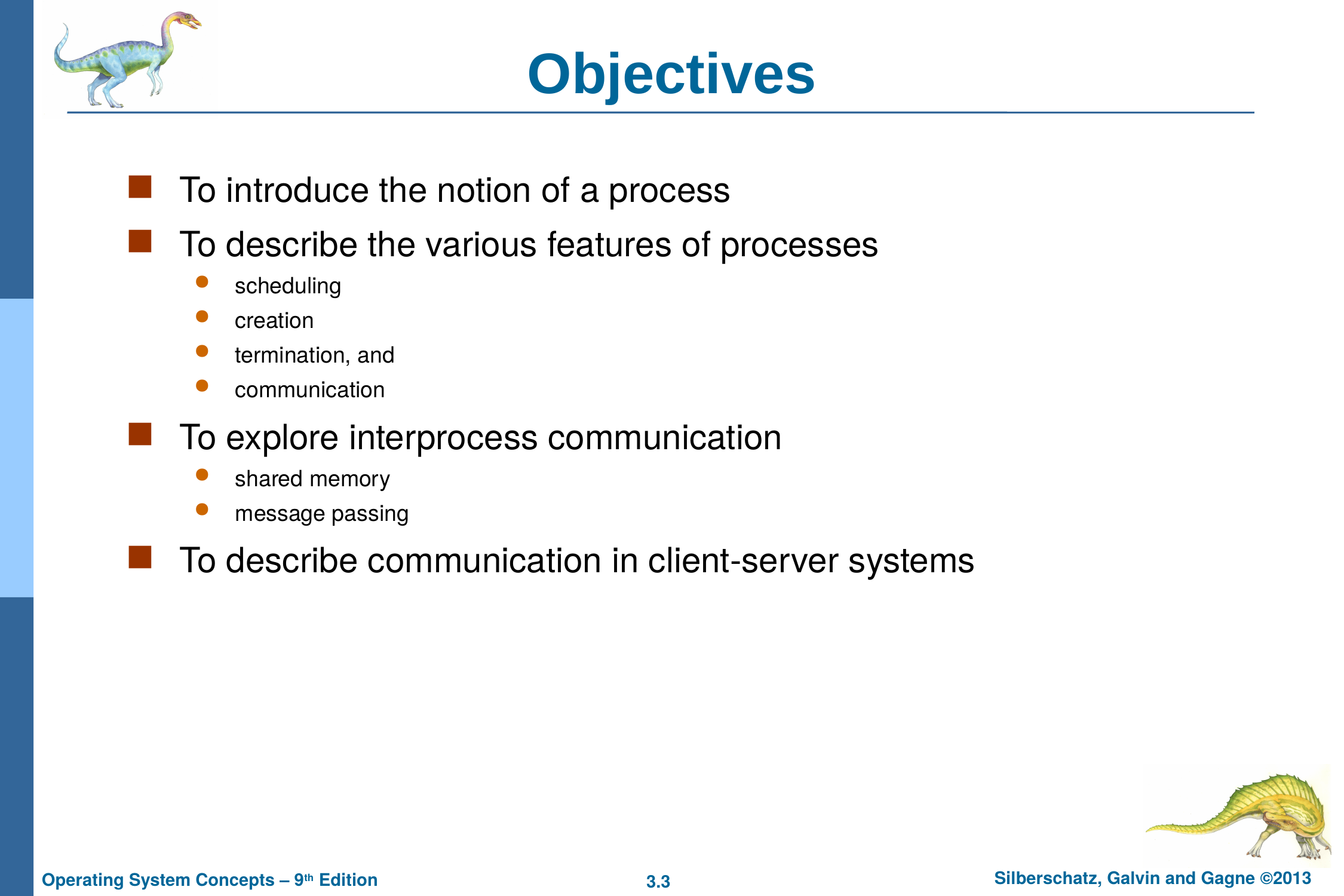

# Objectives
To introduce the notion of a process
To describe the various features of processes
scheduling
creation
termination, and
communication
To explore interprocess communication
shared memory
message passing
To describe communication in client-server systems